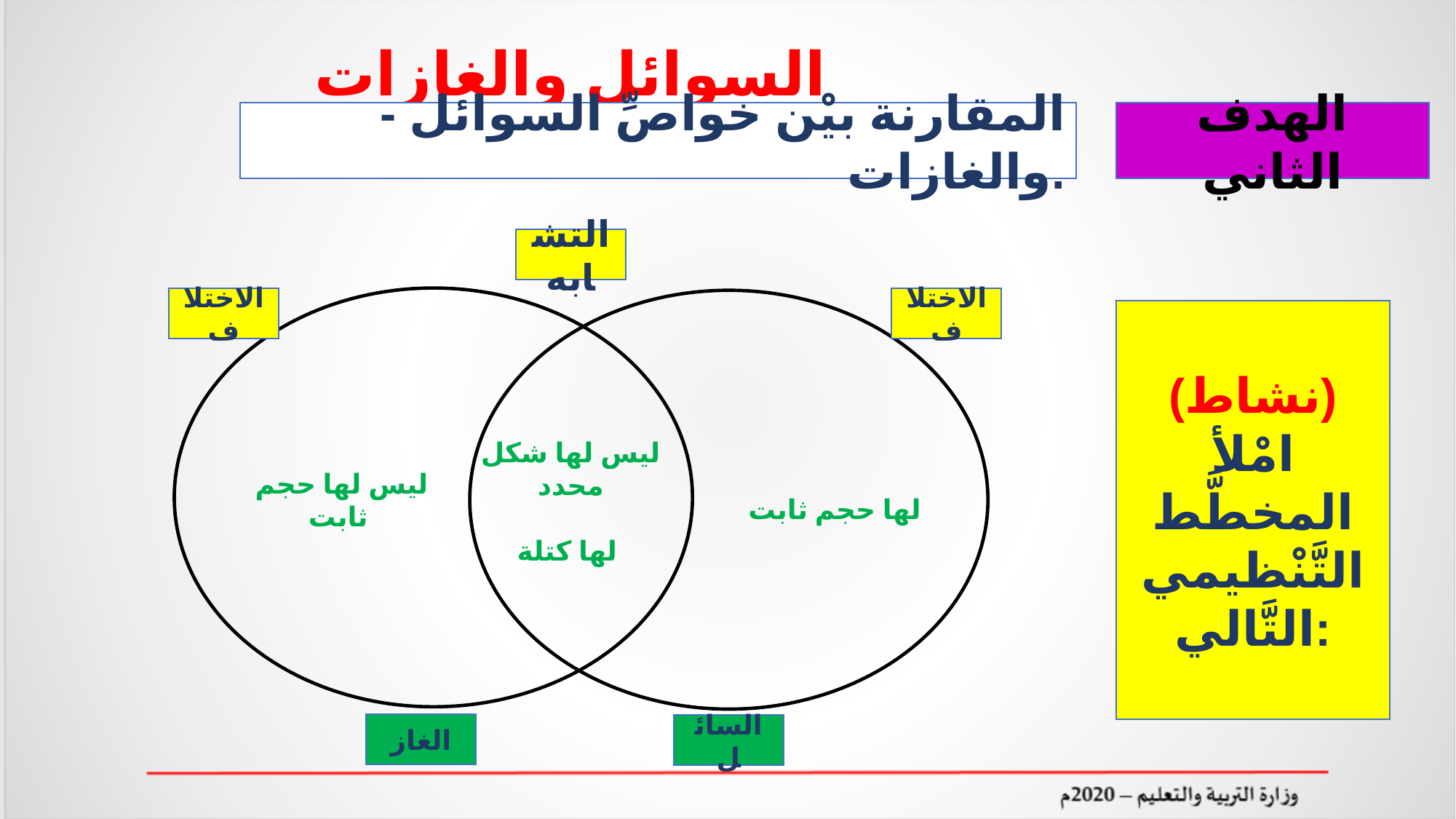

السوائل والغازات
- المقارنة بيْن خواصِّ السوائل والغازات.
الهدف الثاني
التشابه
الاختلاف

الاختلاف

(نشاط)
امْلأ المخطَّط التَّنْظيمي التَّالي:
ليس لها حجم ثابت
لها حجم ثابت
ليس لها شكل محدد

لها كتلة

الغاز
السائل